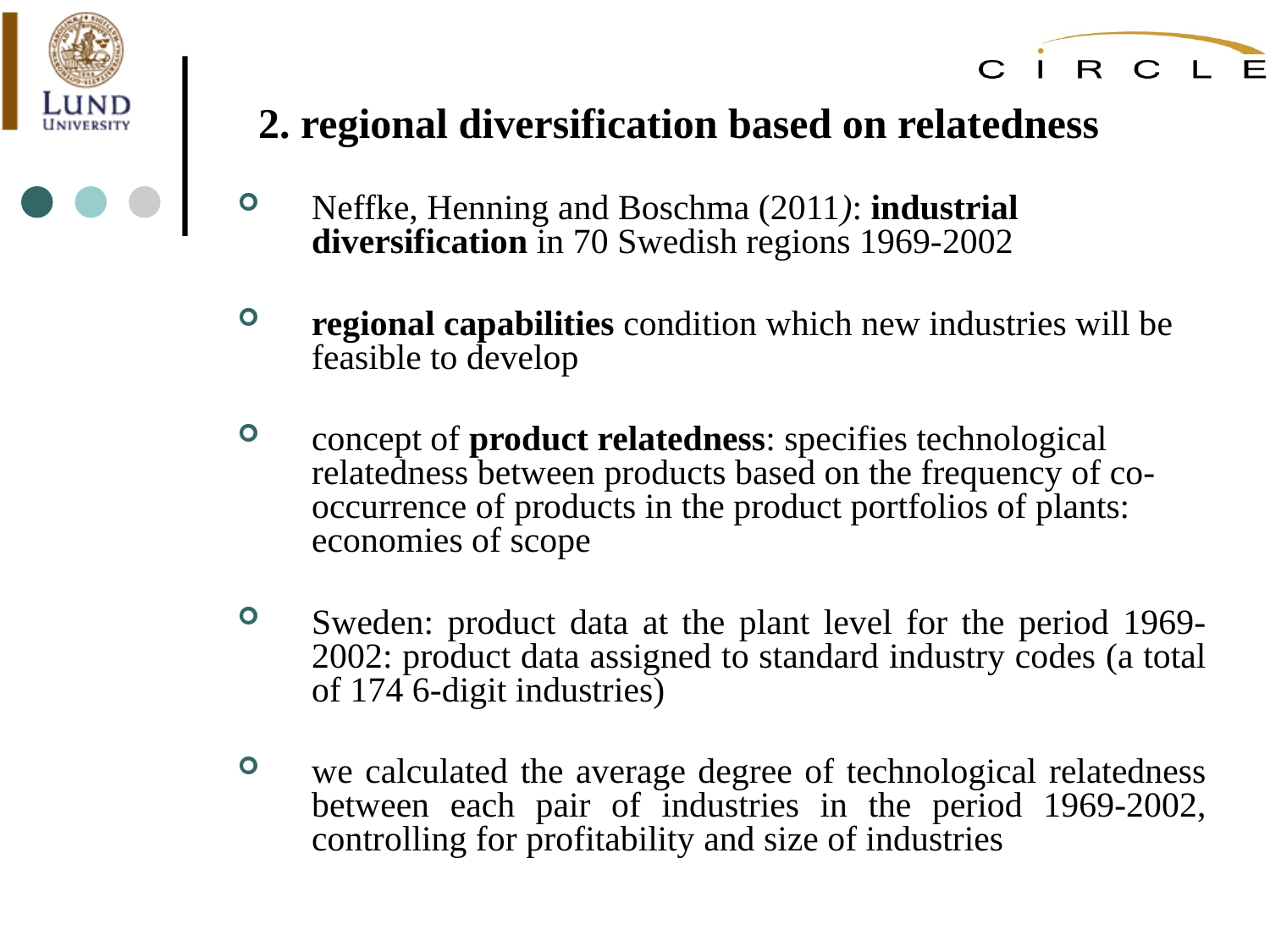

# 2. regional diversification based on relatedness
Neffke, Henning and Boschma (2011): industrial diversification in 70 Swedish regions 1969-2002

regional capabilities condition which new industries will be feasible to develop

concept of product relatedness: specifies technological relatedness between products based on the frequency of co-occurrence of products in the product portfolios of plants: economies of scope

Sweden: product data at the plant level for the period 1969-2002: product data assigned to standard industry codes (a total of 174 6-digit industries)

we calculated the average degree of technological relatedness between each pair of industries in the period 1969-2002, controlling for profitability and size of industries